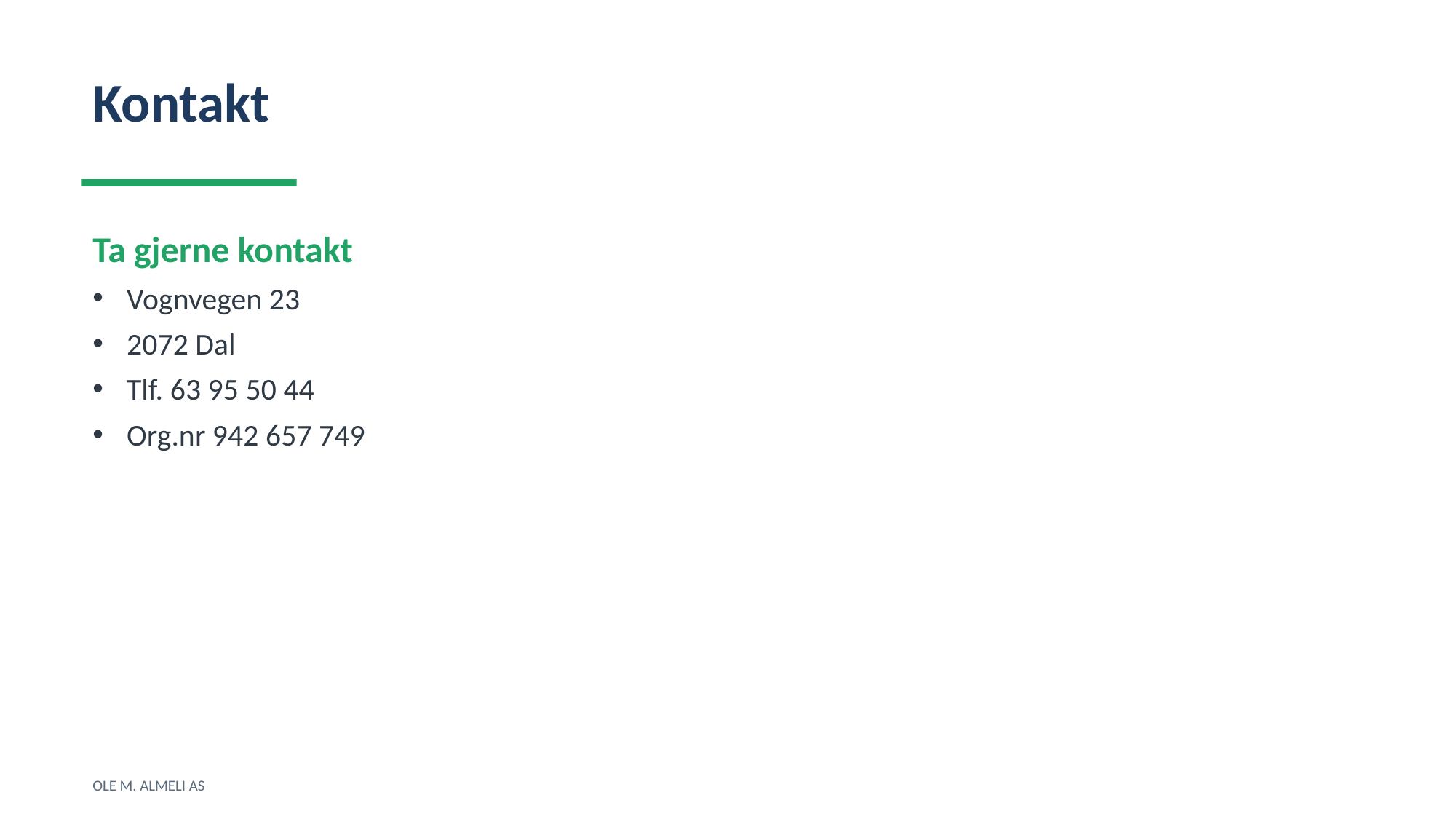

Kontakt

Ta gjerne kontakt
Vognvegen 23
2072 Dal
Tlf. 63 95 50 44
Org.nr 942 657 749
OLE M. ALMELI AS